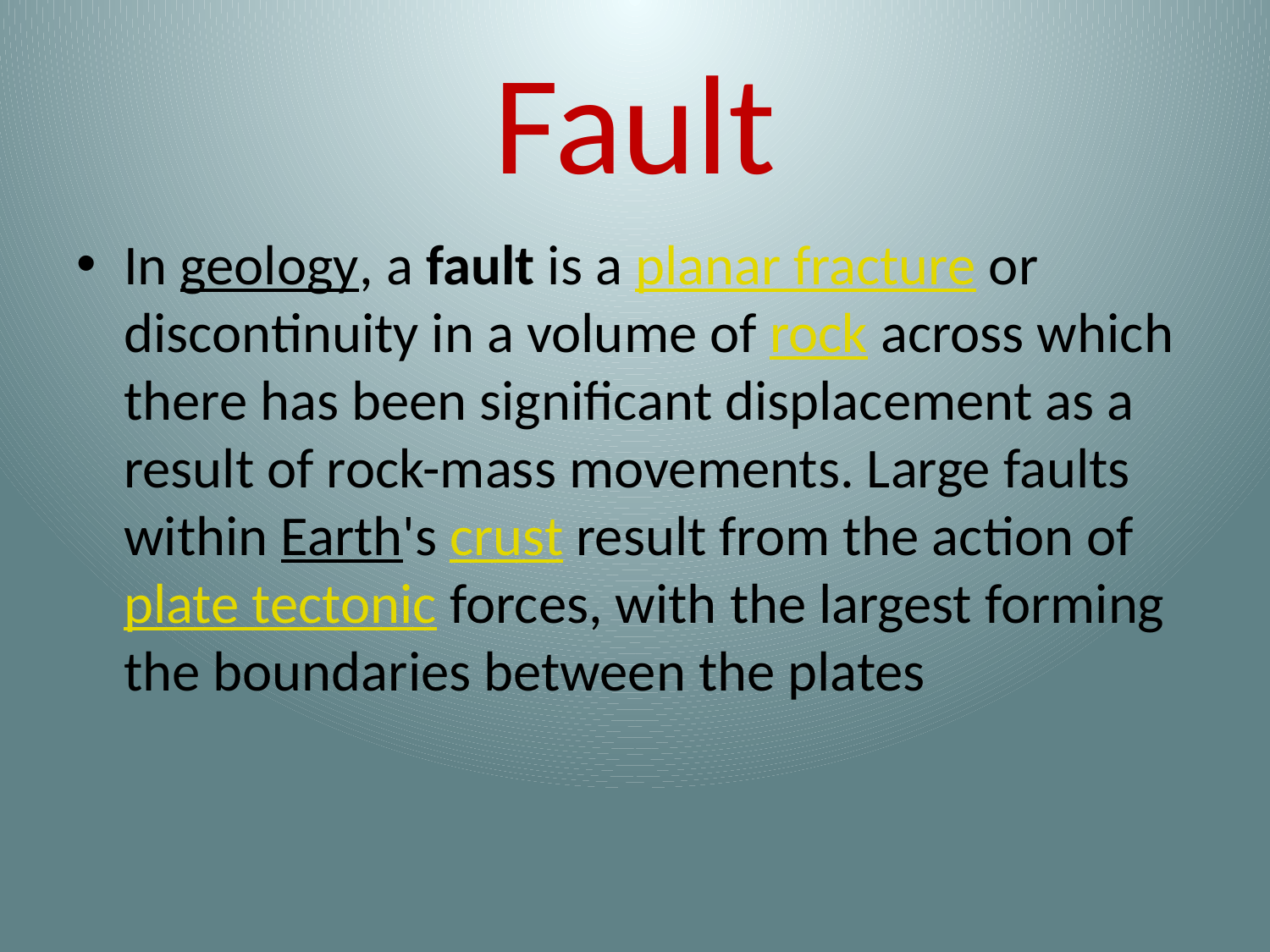

# Fault
In geology, a fault is a planar fracture or discontinuity in a volume of rock across which there has been significant displacement as a result of rock-mass movements. Large faults within Earth's crust result from the action of plate tectonic forces, with the largest forming the boundaries between the plates